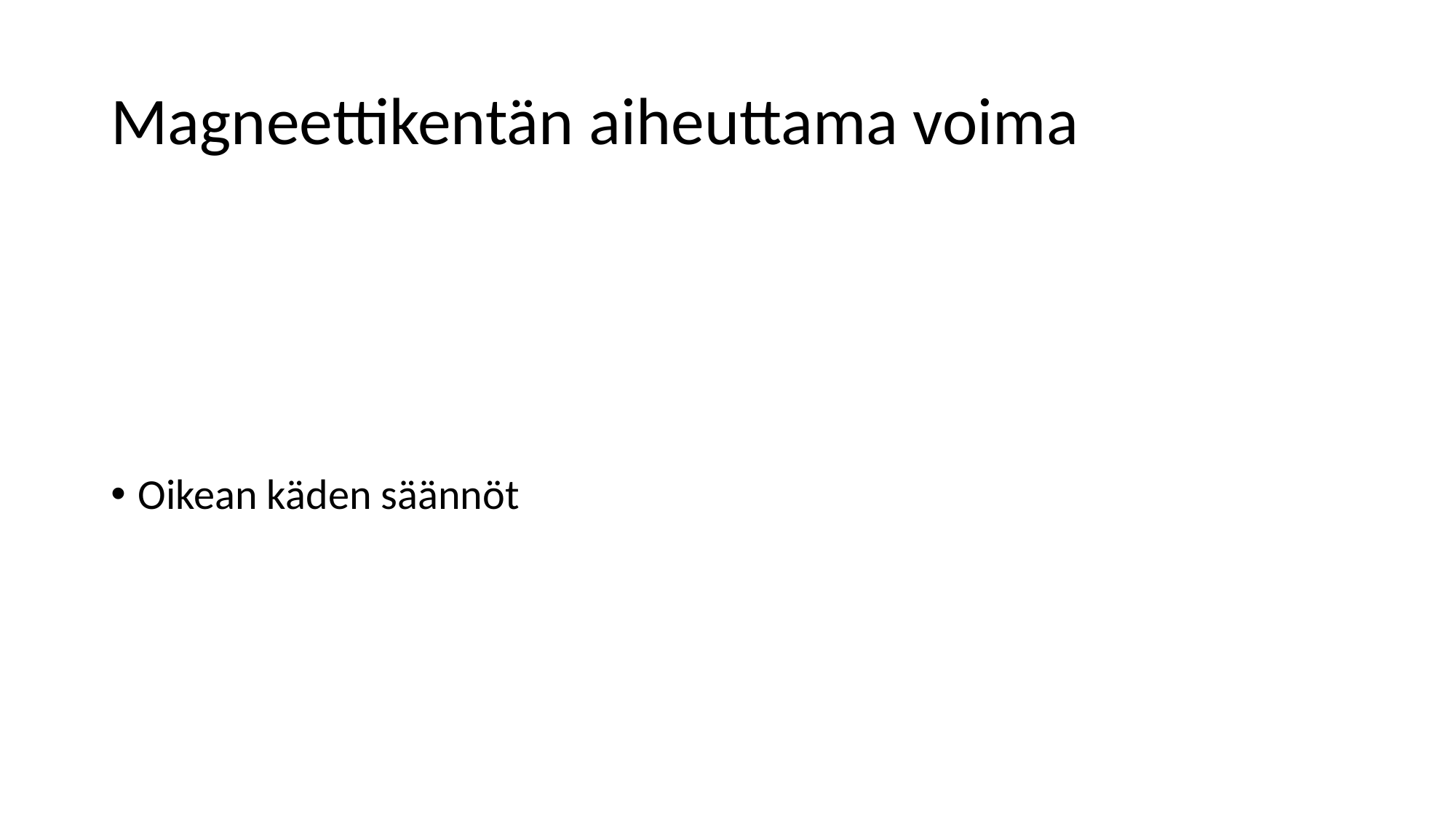

# Magneettikentän aiheuttama voima

Oikean käden säännöt